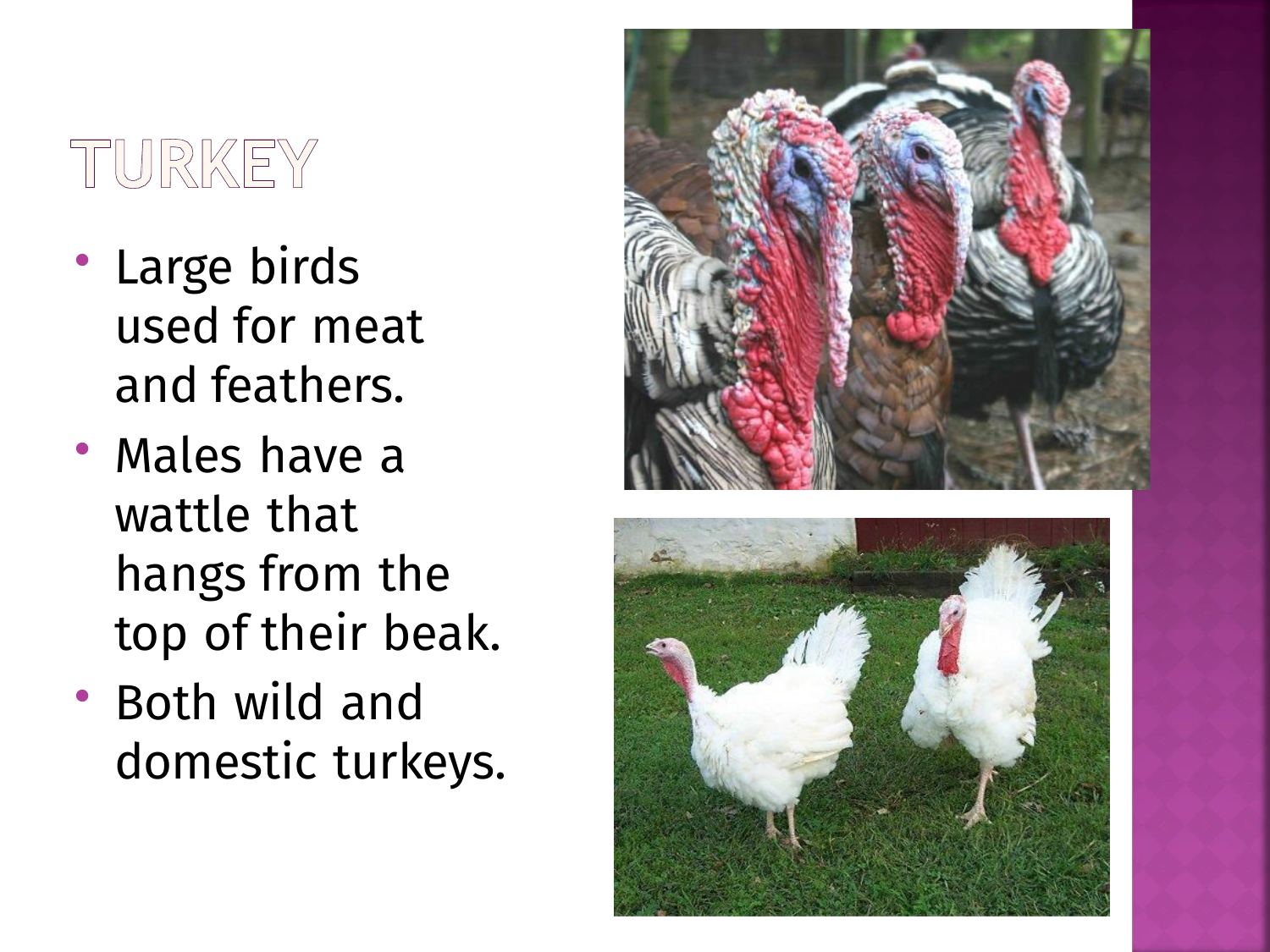

Large birds used for meat and feathers.
Males have a wattle that hangs from the top of their beak.
Both wild and domestic turkeys.